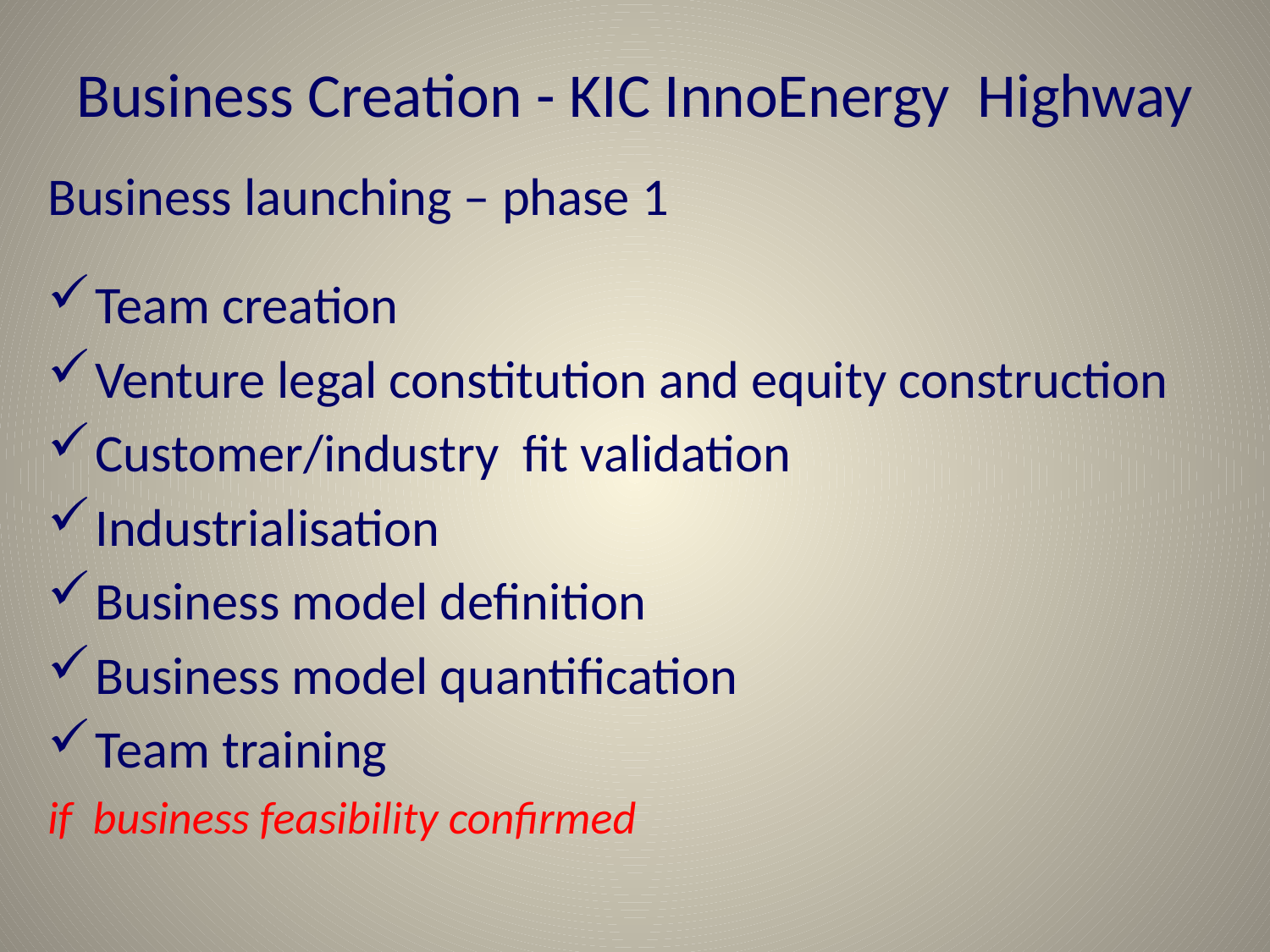

# Business Creation - KIC InnoEnergy  Highway
Business launching – phase 1

Team creation
Venture legal constitution and equity construction
Customer/industry  fit validation
Industrialisation
Business model definition
Business model quantification
Team training
if  business feasibility confirmed